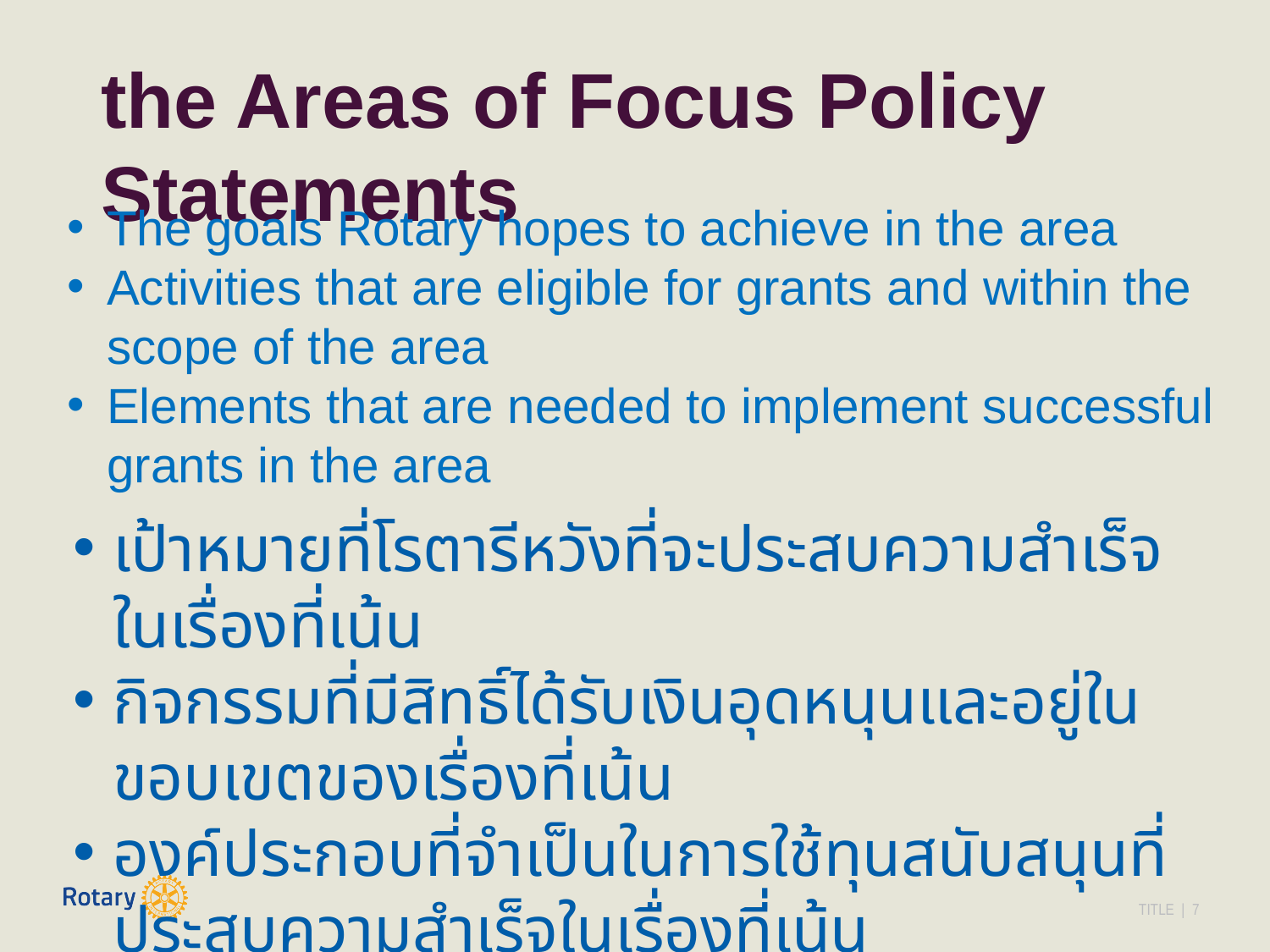

the Areas of Focus Policy Statements
The goals Rotary hopes to achieve in the area
Activities that are eligible for grants and within the scope of the area
Elements that are needed to implement successful grants in the area
เป้าหมายที่โรตารีหวังที่จะประสบความสำเร็จในเรื่องที่เน้น
กิจกรรมที่มีสิทธิ์ได้รับเงินอุดหนุนและอยู่ในขอบเขตของเรื่องที่เน้น
องค์ประกอบที่จำเป็นในการใช้ทุนสนับสนุนที่ประสบความสำเร็จในเรื่องที่เน้น